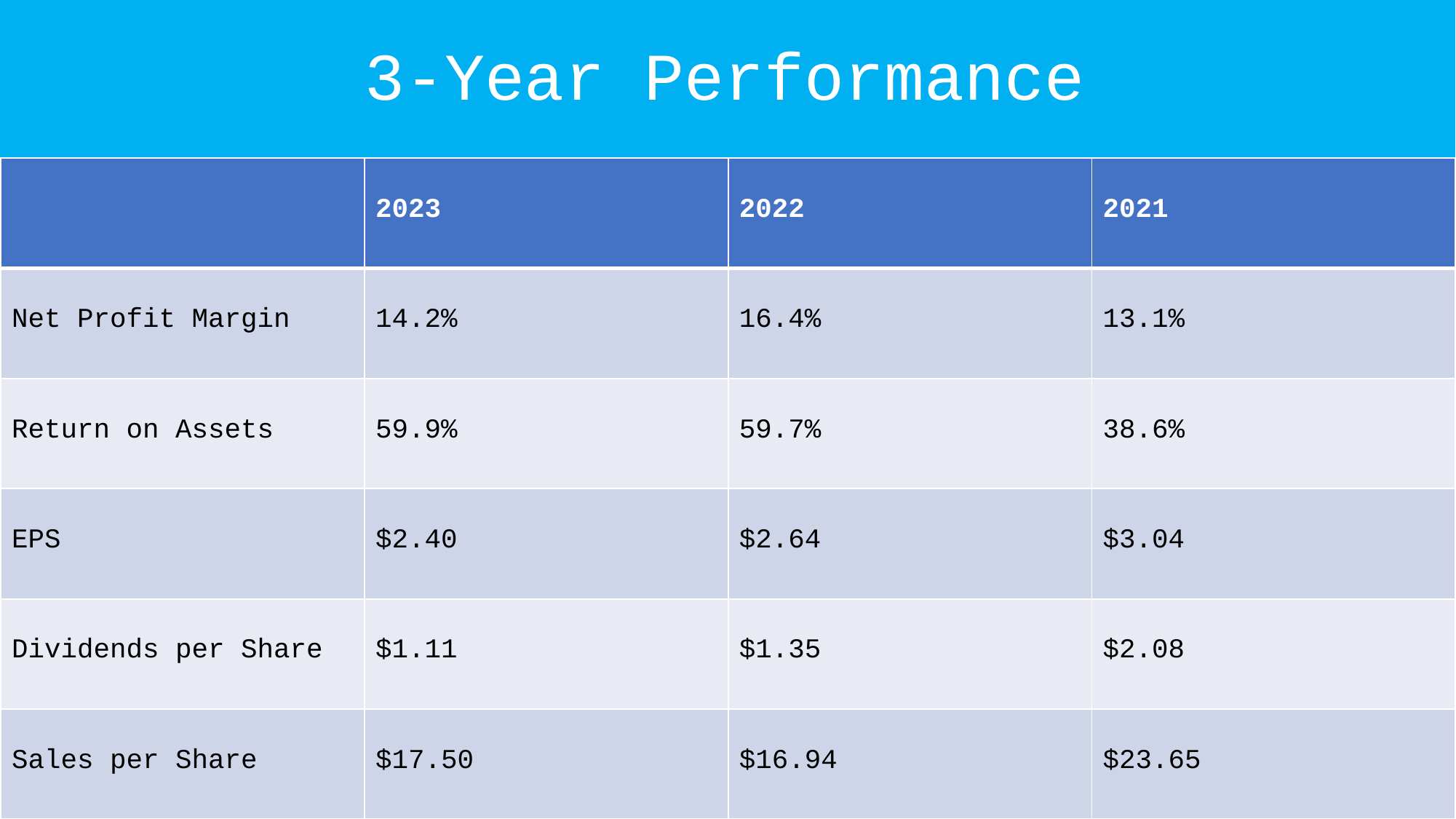

# 3-Year Performance
|  | 2023 | 2022 | 2021 |
| --- | --- | --- | --- |
| Net Profit Margin | 14.2% | 16.4% | 13.1% |
| Return on Assets | 59.9% | 59.7% | 38.6% |
| EPS | $2.40 | $2.64 | $3.04 |
| Dividends per Share | $1.11 | $1.35 | $2.08 |
| Sales per Share | $17.50 | $16.94 | $23.65 |